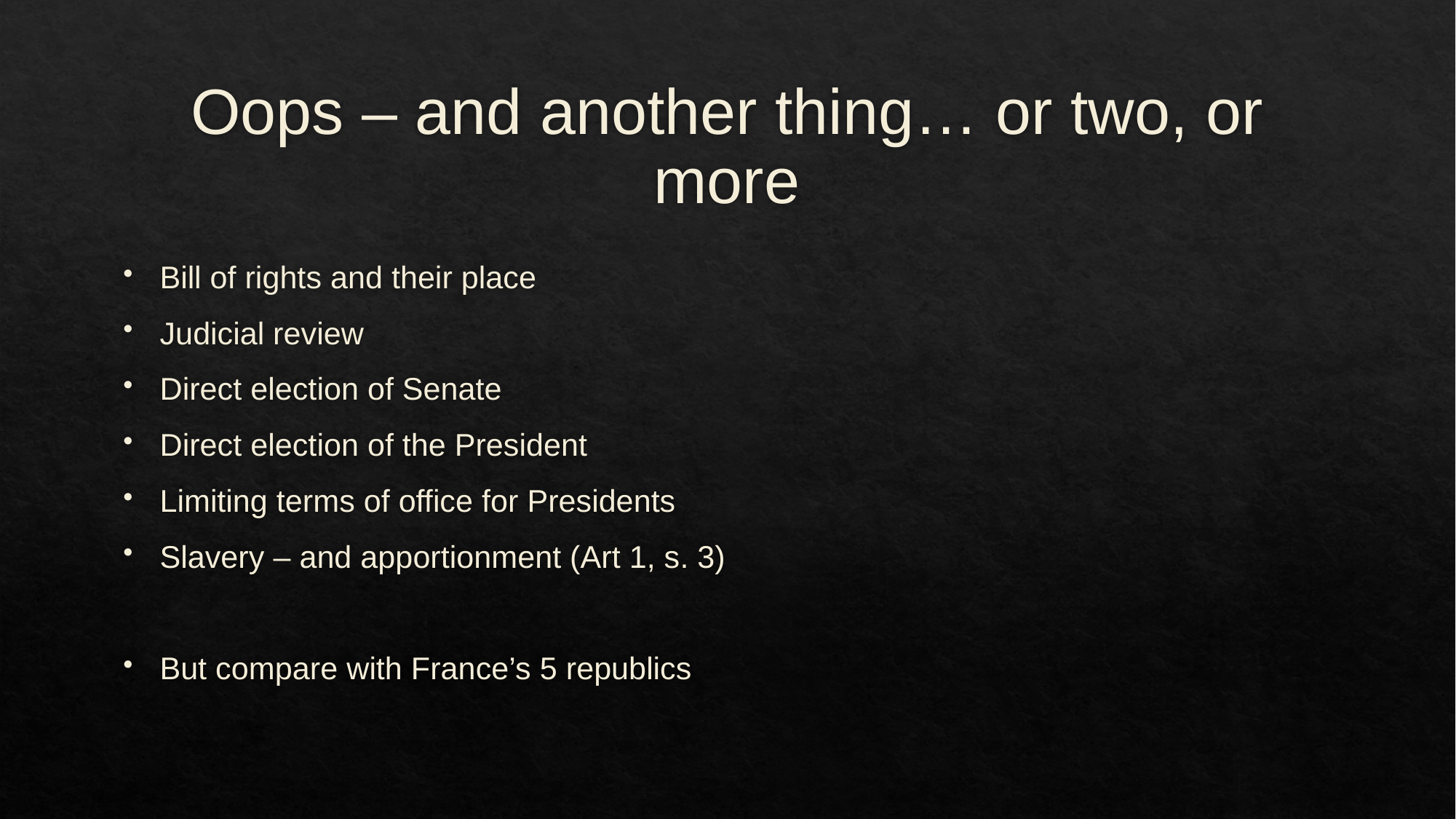

# Oops – and another thing… or two, or more
Bill of rights and their place
Judicial review
Direct election of Senate
Direct election of the President
Limiting terms of office for Presidents
Slavery – and apportionment (Art 1, s. 3)

But compare with France’s 5 republics